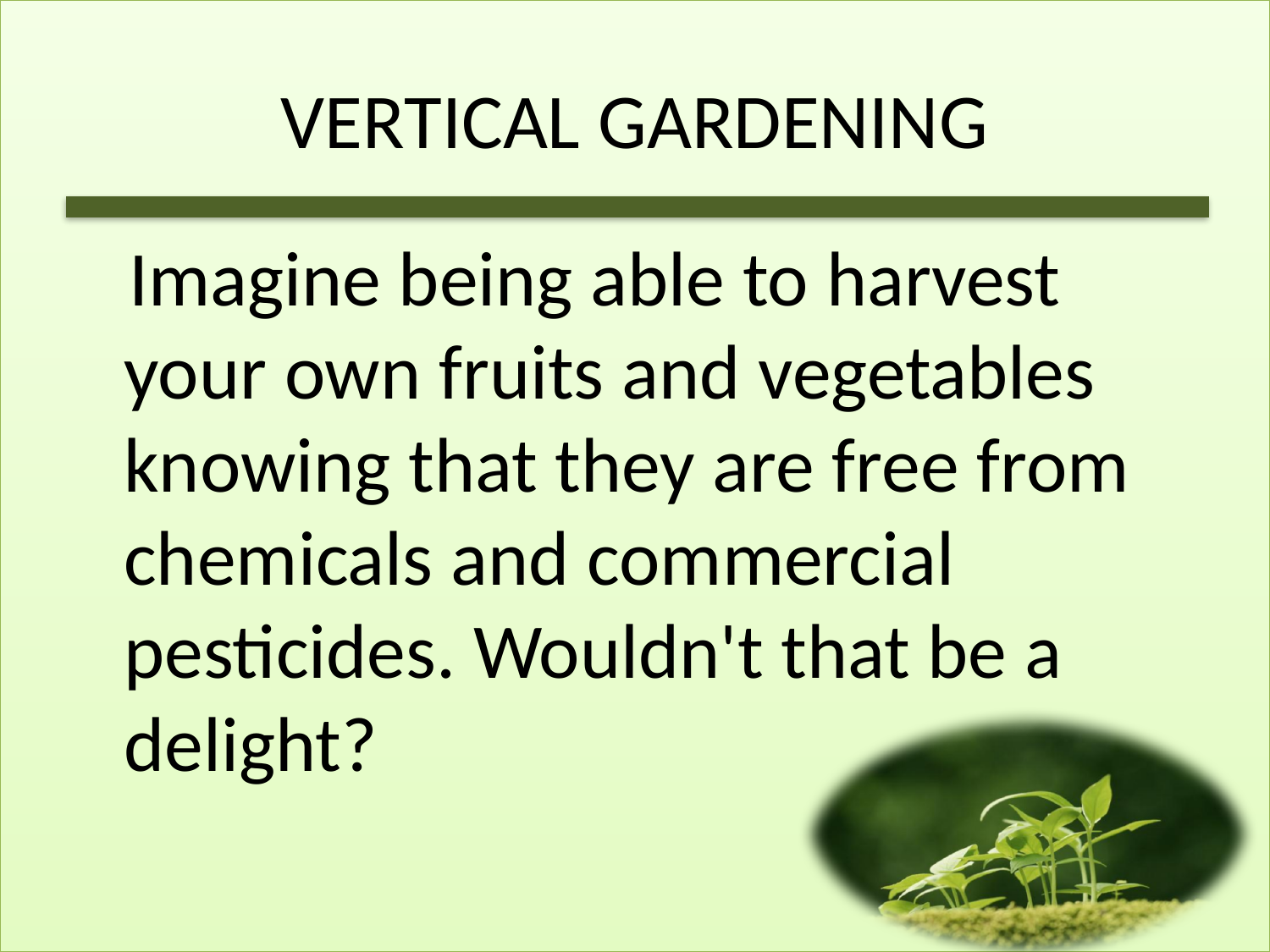

# VERTICAL GARDENING
   Imagine being able to harvest your own fruits and vegetables knowing that they are free from chemicals and commercial pesticides. Wouldn't that be a delight?